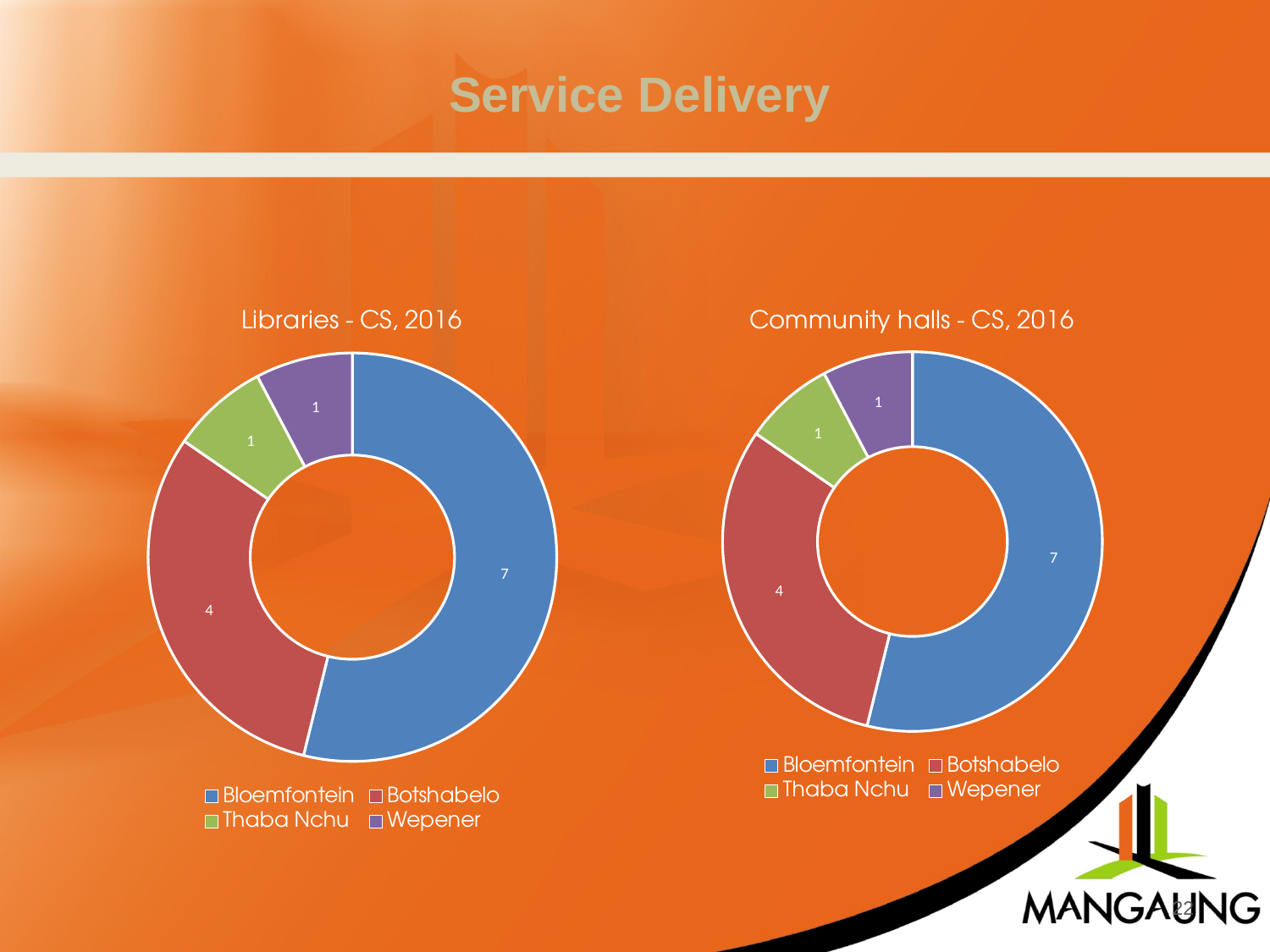

# Service Delivery

### Chart: Libraries - CS, 2016

| Category |  |
|---|---|
| Bloemfontein | 7.0 |
| Botshabelo | 4.0 |
| Thaba Nchu | 1.0 |
| Wepener | 1.0 |

### Chart: Community halls - CS, 2016

| Category |  |
|---|---|
| Bloemfontein | 7.0 |
| Botshabelo | 4.0 |
| Thaba Nchu | 1.0 |
| Wepener | 1.0 |
22